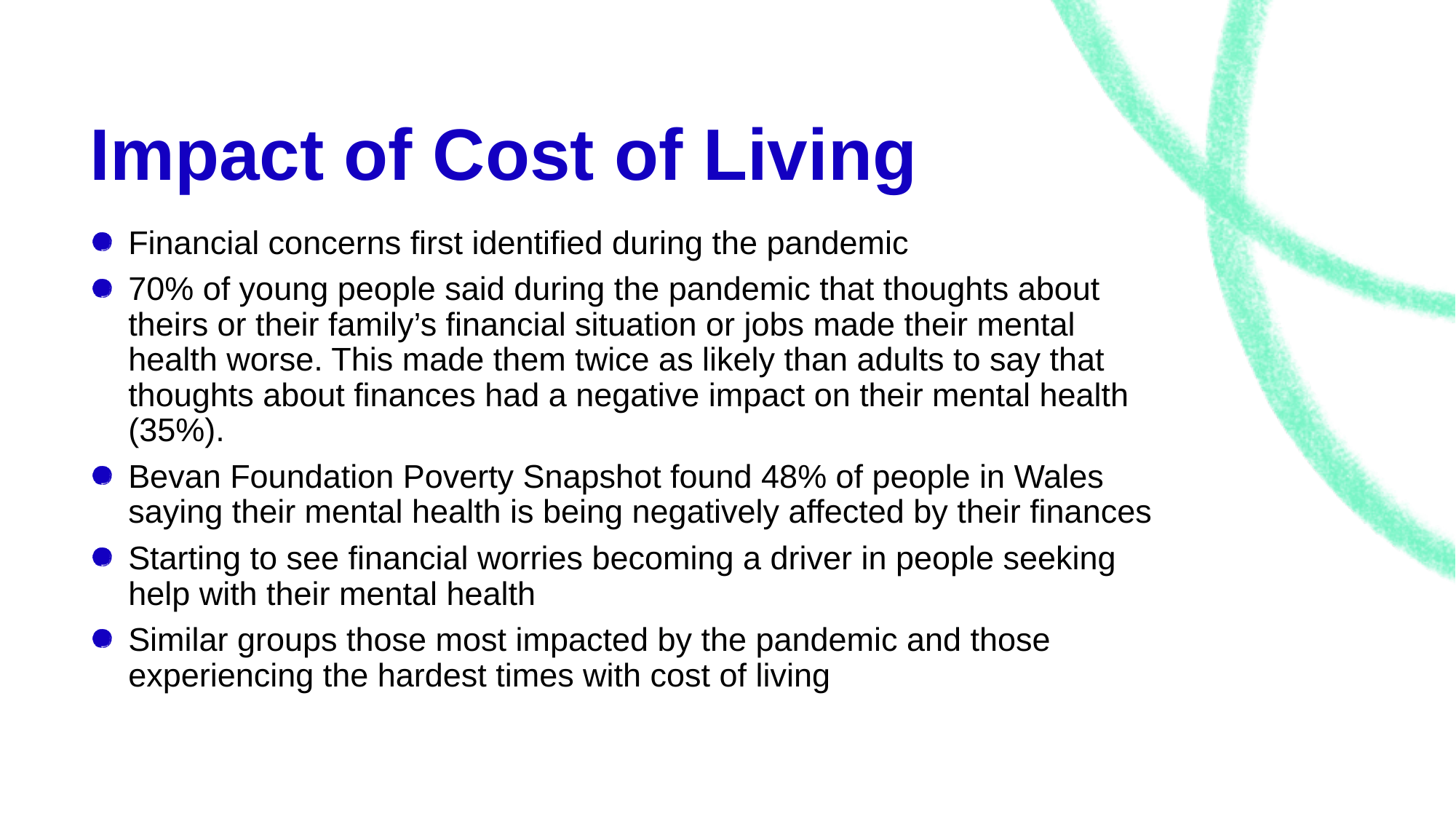

# Impact of Cost of Living
Financial concerns first identified during the pandemic
70% of young people said during the pandemic that thoughts about theirs or their family’s financial situation or jobs made their mental health worse. This made them twice as likely than adults to say that thoughts about finances had a negative impact on their mental health (35%).
Bevan Foundation Poverty Snapshot found 48% of people in Wales saying their mental health is being negatively affected by their finances
Starting to see financial worries becoming a driver in people seeking help with their mental health
Similar groups those most impacted by the pandemic and those experiencing the hardest times with cost of living